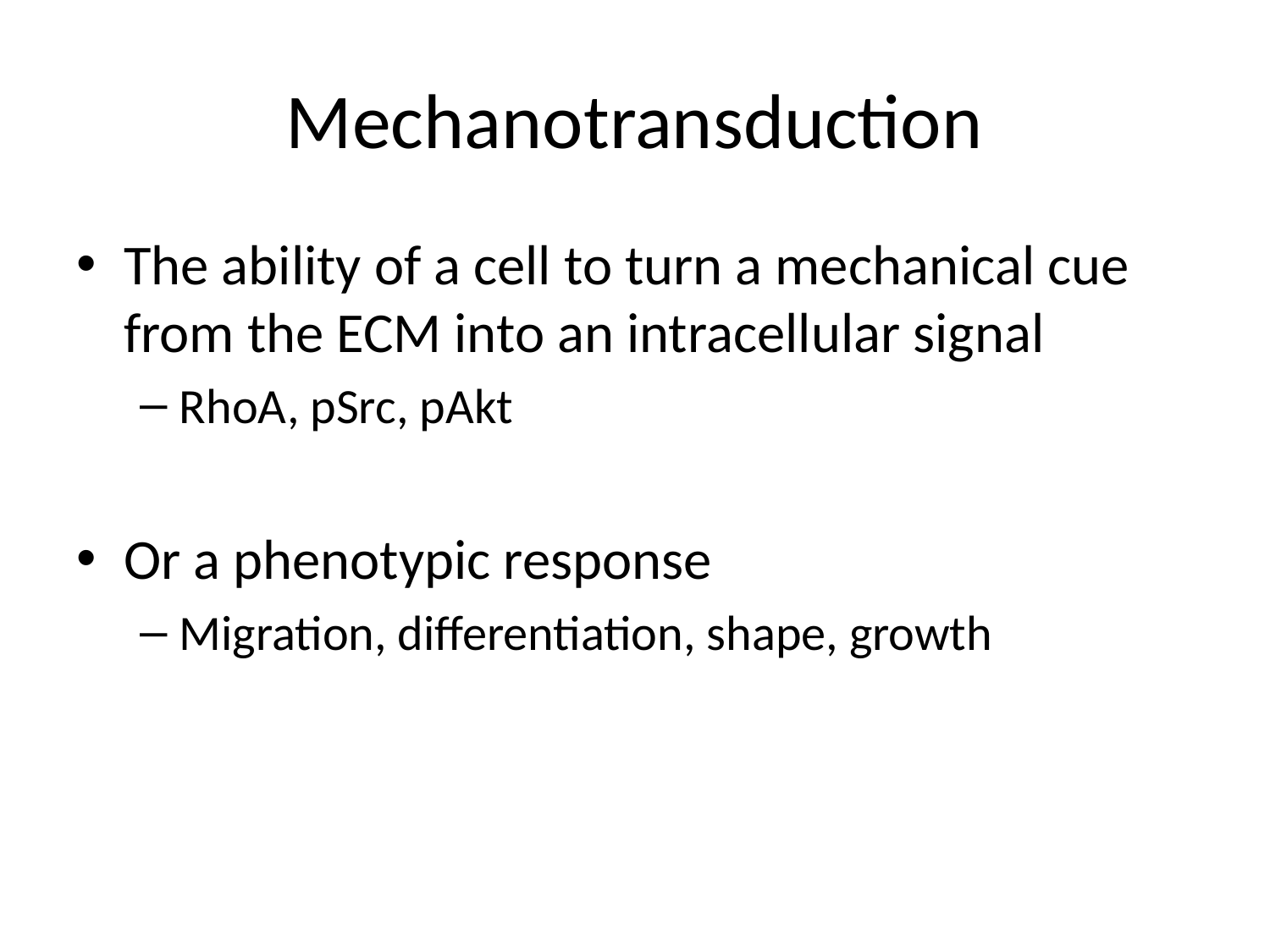

# Mechanotransduction
The ability of a cell to turn a mechanical cue from the ECM into an intracellular signal
RhoA, pSrc, pAkt

Or a phenotypic response
Migration, differentiation, shape, growth